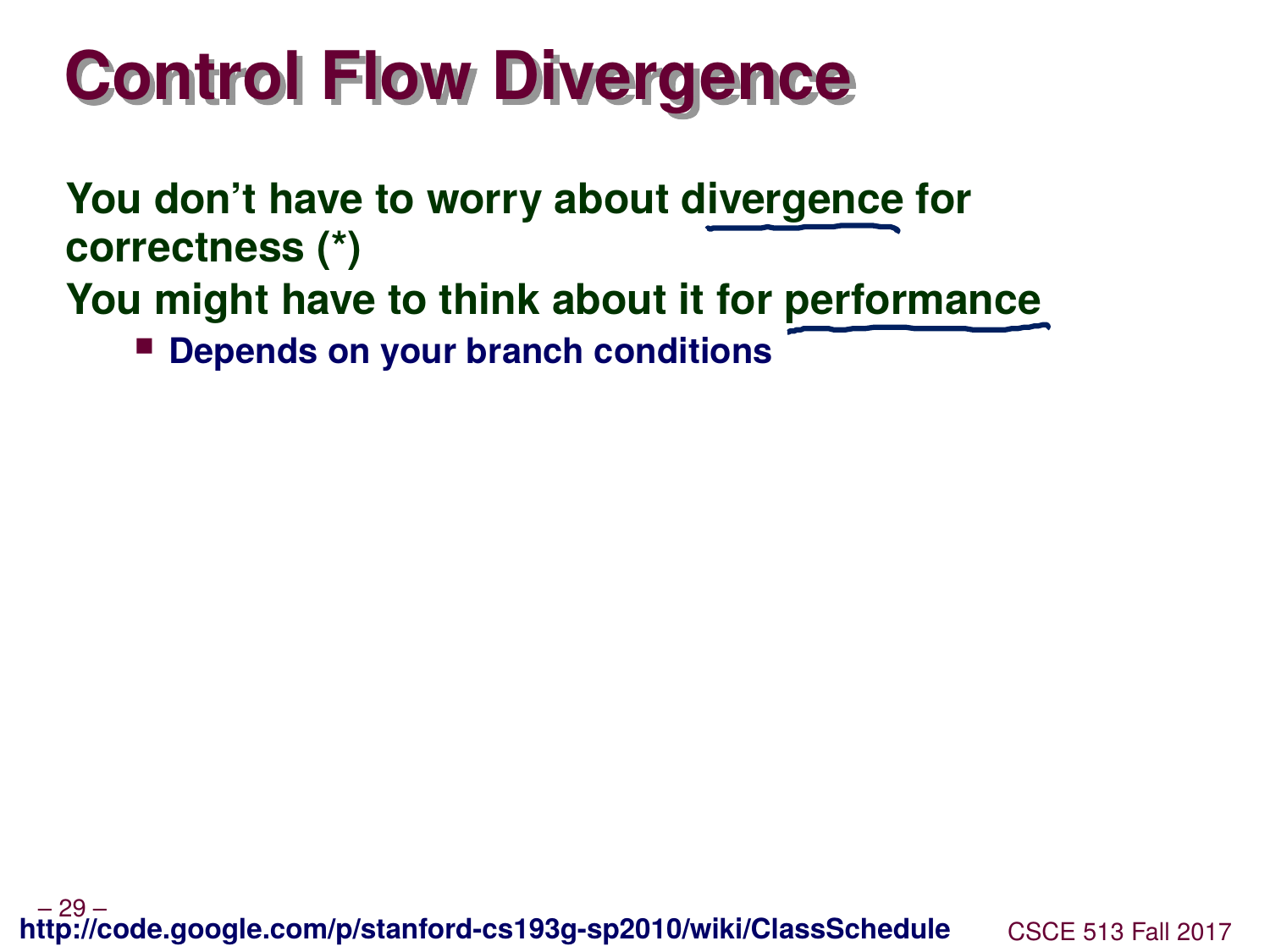

# Control Flow Divergence
You don’t have to worry about divergence for correctness (*)
You might have to think about it for performance
Depends on your branch conditions

http://code.google.com/p/stanford-cs193g-sp2010/wiki/ClassSchedule